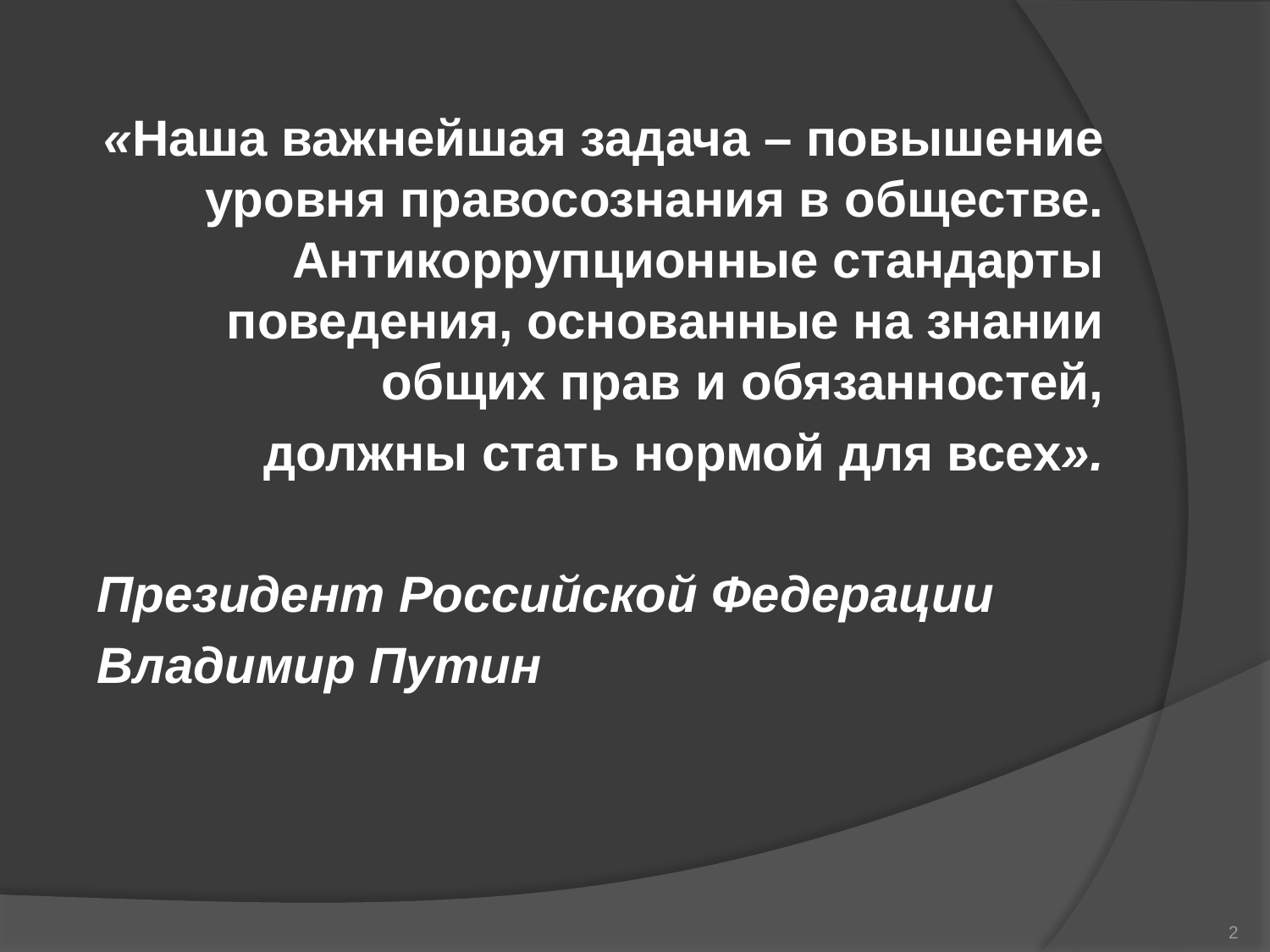

«Наша важнейшая задача – повышение уровня правосознания в обществе. Антикоррупционные стандарты поведения, основанные на знании общих прав и обязанностей,
 должны стать нормой для всех».

Президент Российской Федерации
Владимир Путин

2